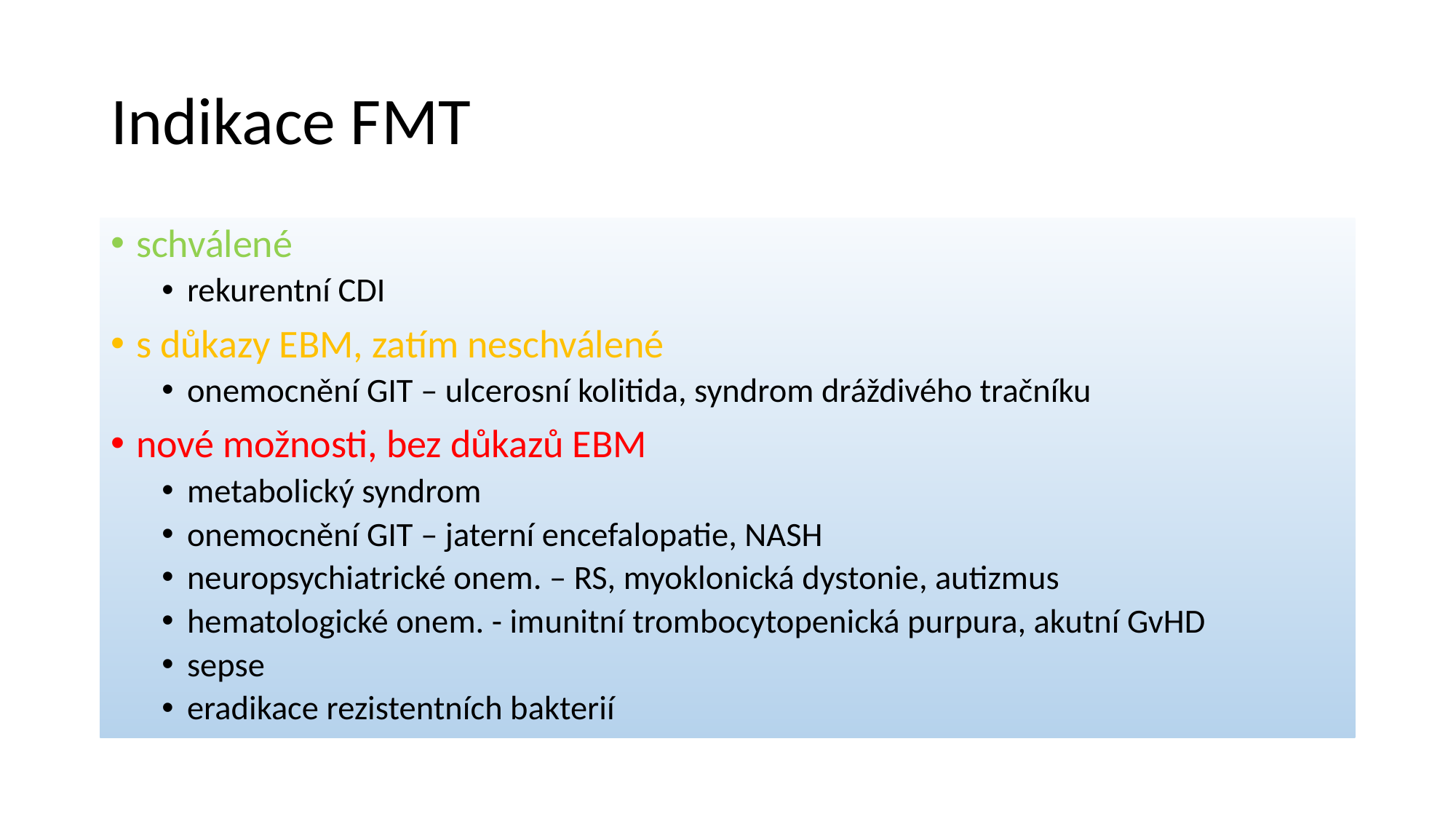

# Indikace FMT
schválené
rekurentní CDI
s důkazy EBM, zatím neschválené
onemocnění GIT – ulcerosní kolitida, syndrom dráždivého tračníku
nové možnosti, bez důkazů EBM
metabolický syndrom
onemocnění GIT – jaterní encefalopatie, NASH
neuropsychiatrické onem. – RS, myoklonická dystonie, autizmus
hematologické onem. - imunitní trombocytopenická purpura, akutní GvHD
sepse
eradikace rezistentních bakterií